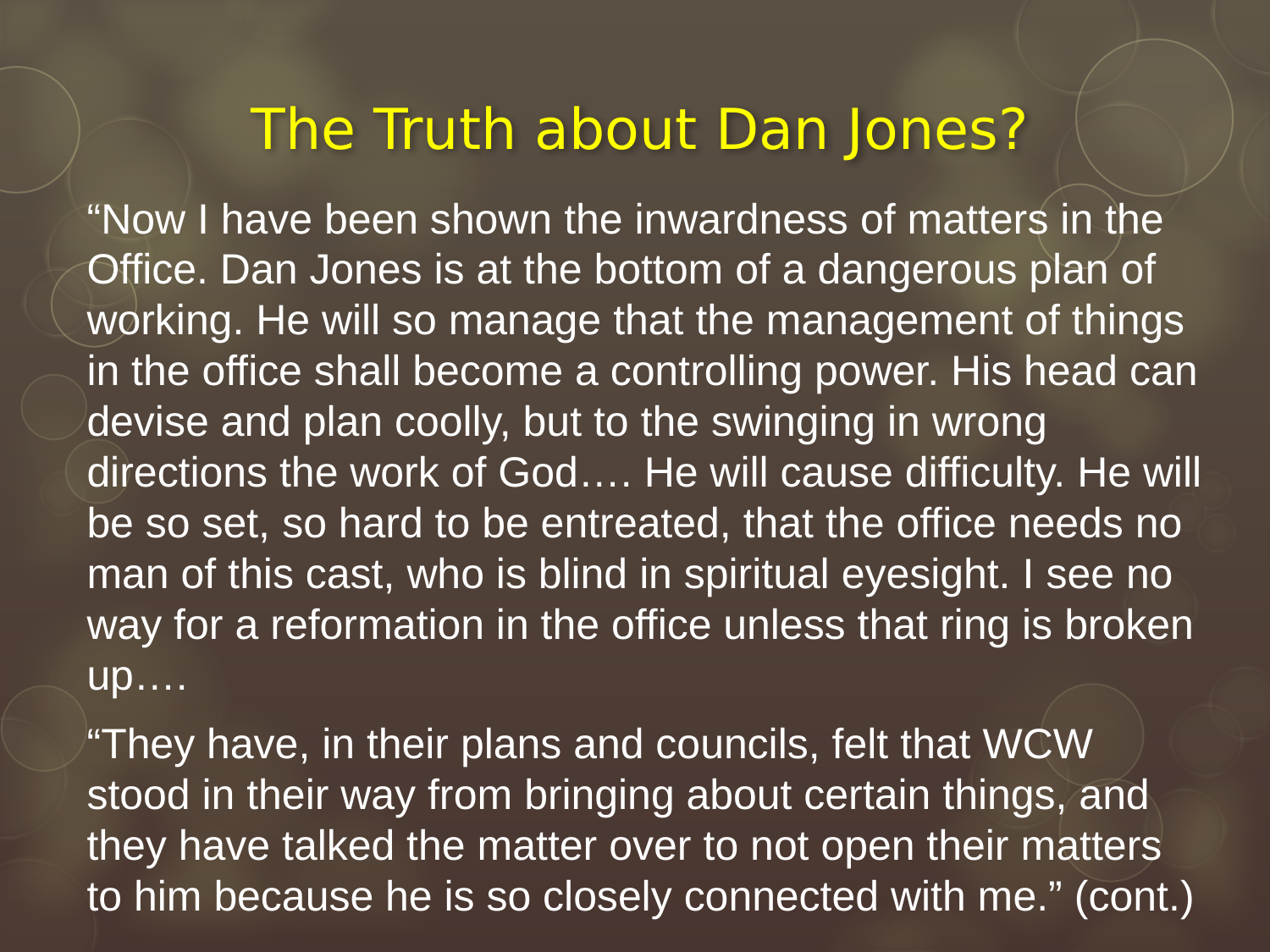

# The Truth about Dan Jones?
“Now I have been shown the inwardness of matters in the Office. Dan Jones is at the bottom of a dangerous plan of working. He will so manage that the management of things in the office shall become a controlling power. His head can devise and plan coolly, but to the swinging in wrong directions the work of God…. He will cause difficulty. He will be so set, so hard to be entreated, that the office needs no man of this cast, who is blind in spiritual eyesight. I see no way for a reformation in the office unless that ring is broken up….
“They have, in their plans and councils, felt that WCW stood in their way from bringing about certain things, and they have talked the matter over to not open their matters to him because he is so closely connected with me.” (cont.)